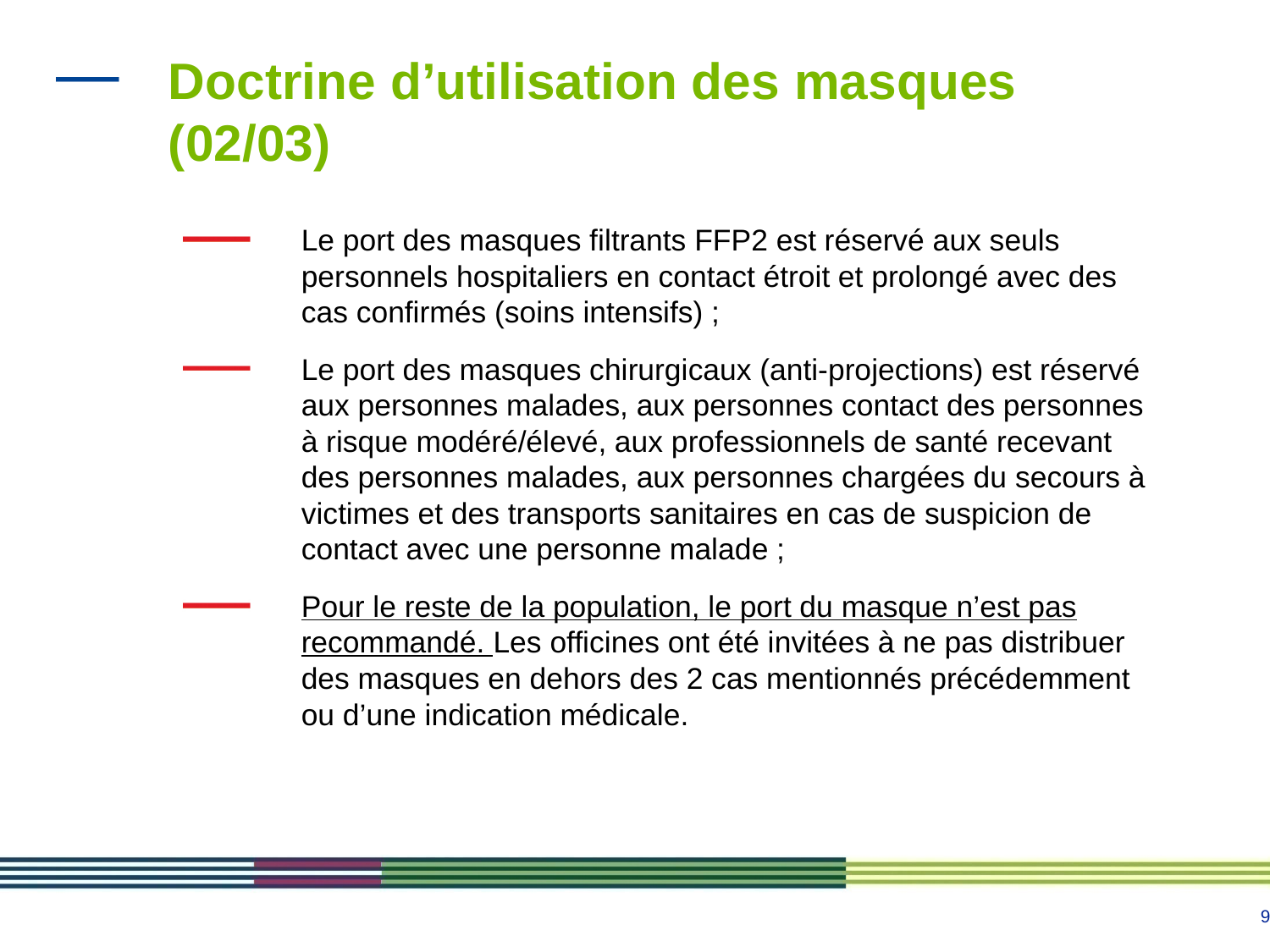

# Doctrine d’utilisation des masques (02/03)
Le port des masques filtrants FFP2 est réservé aux seuls personnels hospitaliers en contact étroit et prolongé avec des cas confirmés (soins intensifs) ;
Le port des masques chirurgicaux (anti-projections) est réservé aux personnes malades, aux personnes contact des personnes à risque modéré/élevé, aux professionnels de santé recevant des personnes malades, aux personnes chargées du secours à victimes et des transports sanitaires en cas de suspicion de contact avec une personne malade ;
Pour le reste de la population, le port du masque n’est pas recommandé. Les officines ont été invitées à ne pas distribuer des masques en dehors des 2 cas mentionnés précédemment ou d’une indication médicale.